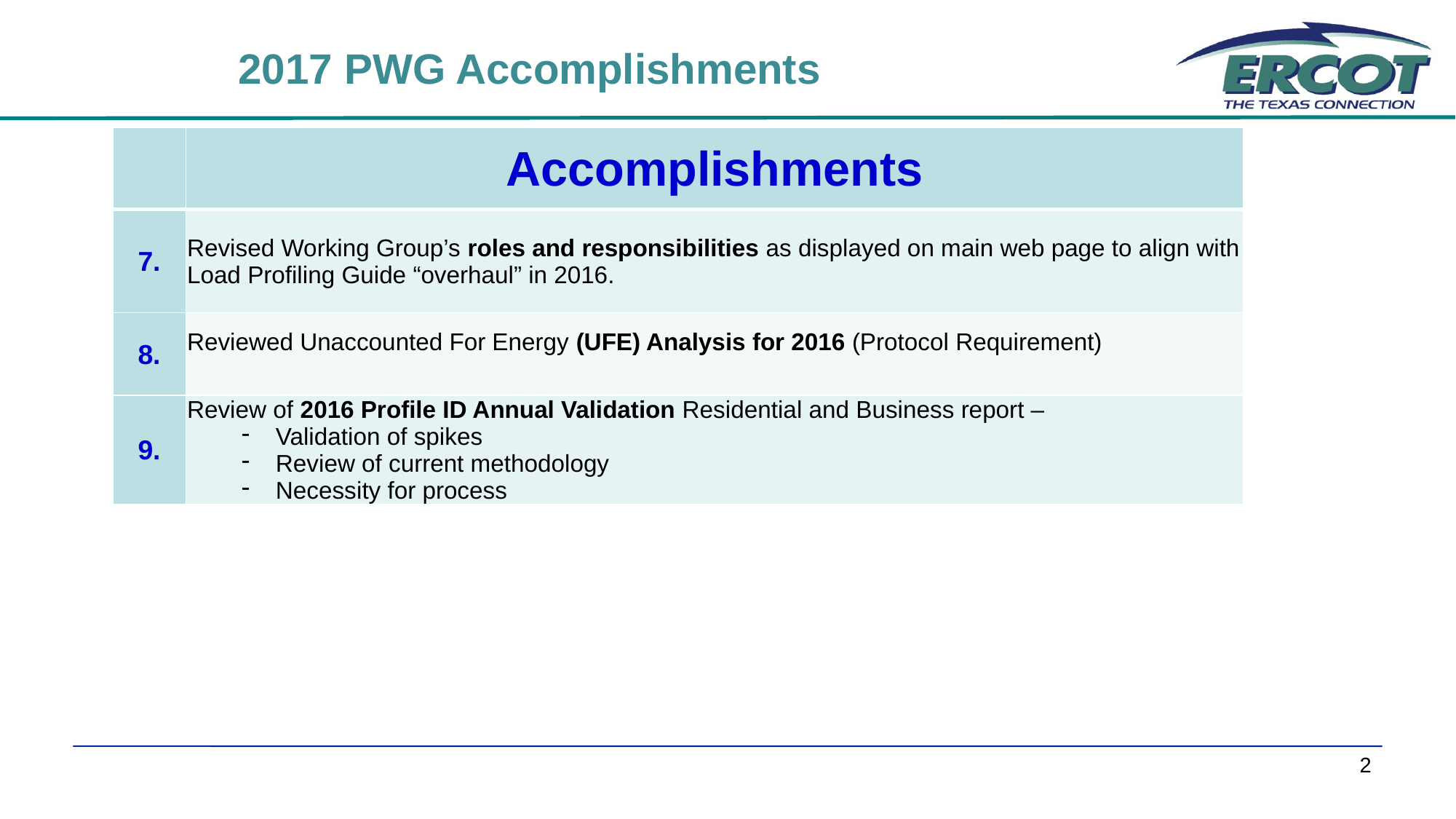

2017 PWG Accomplishments
|  | Accomplishments |
| --- | --- |
| 7. | Revised Working Group’s roles and responsibilities as displayed on main web page to align with Load Profiling Guide “overhaul” in 2016. |
| 8. | Reviewed Unaccounted For Energy (UFE) Analysis for 2016 (Protocol Requirement) |
| 9. | Review of 2016 Profile ID Annual Validation Residential and Business report – Validation of spikes Review of current methodology Necessity for process |
2